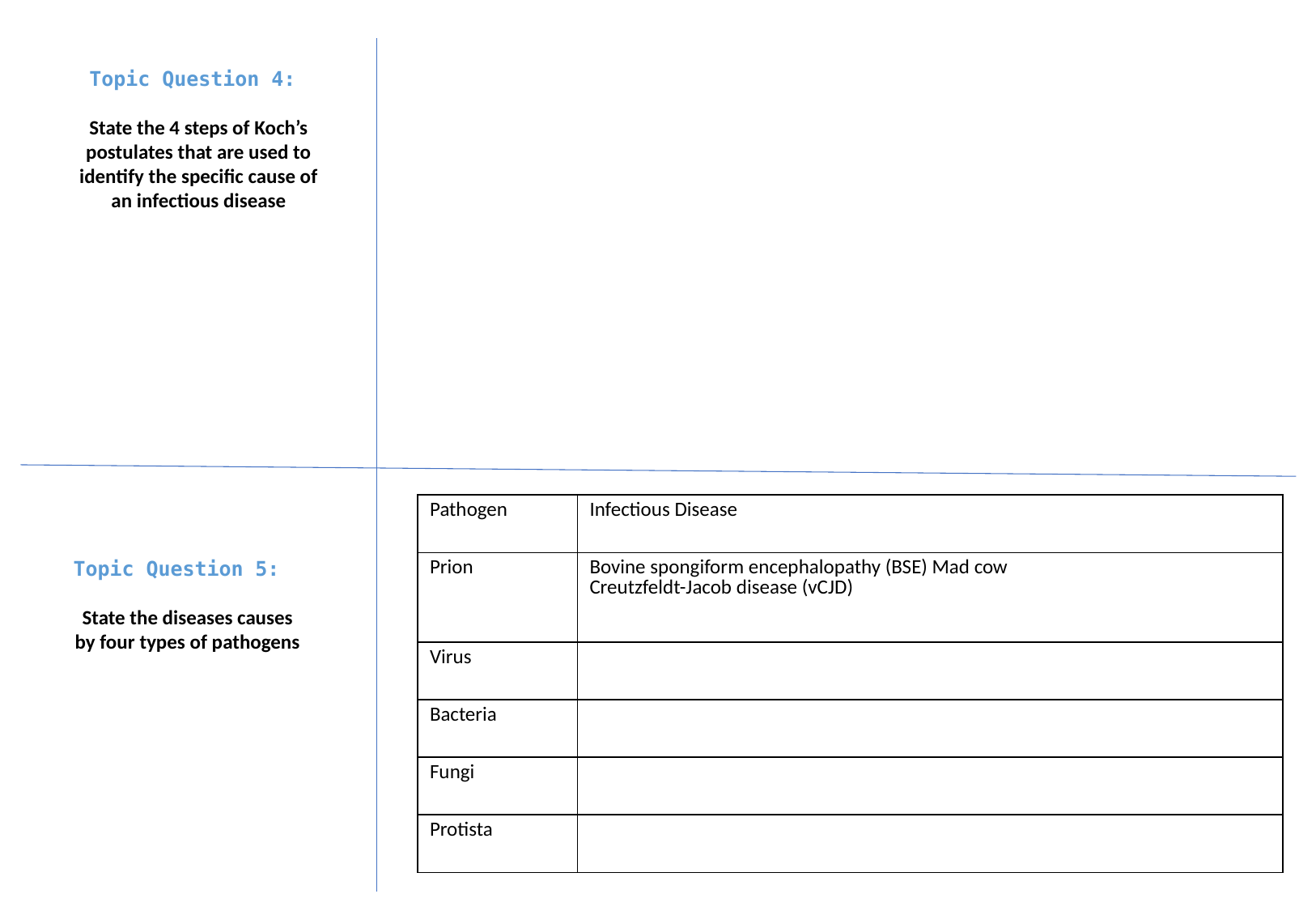

# Topic Question 4: State the 4 steps of Koch’s postulates that are used to identify the specific cause of an infectious disease
| Pathogen | Infectious Disease |
| --- | --- |
| Prion | Bovine spongiform encephalopathy (BSE) Mad cow Creutzfeldt-Jacob disease (vCJD) |
| Virus |  |
| Bacteria |  |
| Fungi |  |
| Protista |  |
Topic Question 5:

State the diseases causes by four types of pathogens